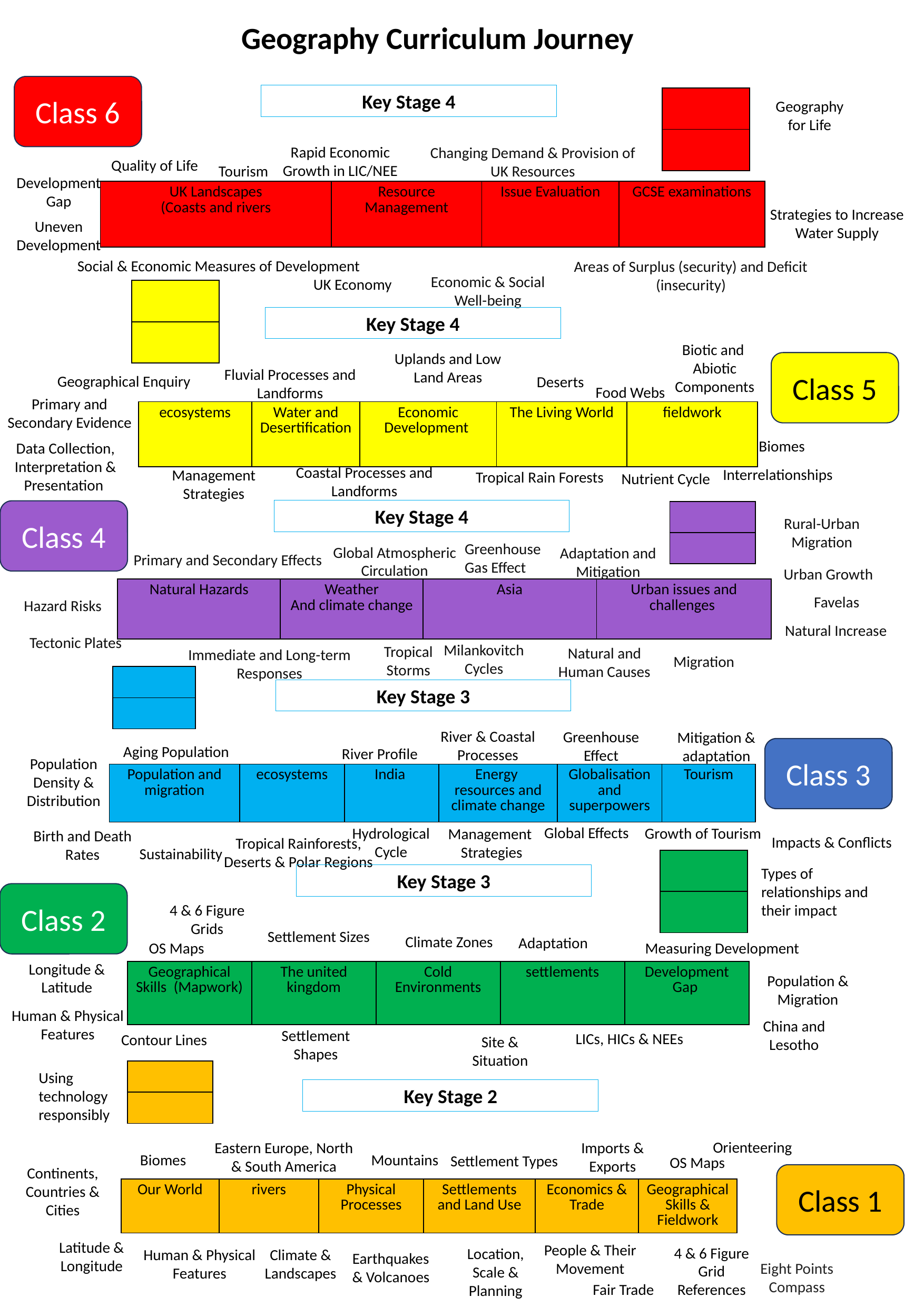

Geography Curriculum Journey
Class 6
Key Stage 4
|  |
| --- |
|  |
Geography for Life
Rapid Economic Growth in LIC/NEE
Changing Demand & Provision of UK Resources
Quality of Life
Tourism
Development Gap
| UK Landscapes (Coasts and rivers | Resource Management | Issue Evaluation | GCSE examinations |
| --- | --- | --- | --- |
Strategies to Increase Water Supply
Uneven Development
Social & Economic Measures of Development
Areas of Surplus (security) and Deficit (insecurity)
Economic & Social Well-being
UK Economy
|  |
| --- |
|  |
Key Stage 4
Biotic and
Abiotic Components
Uplands and Low Land Areas
Class 5
Fluvial Processes and Landforms
Geographical Enquiry
Deserts
Food Webs
Primary and Secondary Evidence
| ecosystems | Water and Desertification | Economic Development | The Living World | fieldwork |
| --- | --- | --- | --- | --- |
Biomes
Data Collection, Interpretation & Presentation
Coastal Processes and Landforms
Interrelationships
Management Strategies
Tropical Rain Forests
Nutrient Cycle
Key Stage 4
Class 4
|  |
| --- |
|  |
Rural-Urban Migration
Greenhouse Gas Effect
Global Atmospheric Circulation
Adaptation and Mitigation
Primary and Secondary Effects
Urban Growth
| Natural Hazards | Weather And climate change | Asia | Urban issues and challenges |
| --- | --- | --- | --- |
Favelas
Hazard Risks
Natural Increase
Tectonic Plates
Milankovitch Cycles
Tropical Storms
Natural and Human Causes
Immediate and Long-term Responses
Migration
|  |
| --- |
|  |
Key Stage 3
River & Coastal Processes
Greenhouse Effect
Mitigation & adaptation
Aging Population
Class 3
River Profile
Population Density & Distribution
| Population and migration | ecosystems | India | Energy resources and climate change | Globalisation and superpowers | Tourism |
| --- | --- | --- | --- | --- | --- |
Global Effects
Hydrological Cycle
Growth of Tourism
Management
Strategies
Birth and Death Rates
Impacts & Conflicts
Tropical Rainforests, Deserts & Polar Regions
Sustainability
|  |
| --- |
|  |
Types of relationships and their impact
Key Stage 3
Class 2
4 & 6 Figure Grids
Settlement Sizes
Climate Zones
Adaptation
OS Maps
Measuring Development
Longitude & Latitude
| Geographical Skills (Mapwork) | The united kingdom | Cold Environments | settlements | Development Gap |
| --- | --- | --- | --- | --- |
Population & Migration
Human & Physical Features
China and Lesotho
Settlement Shapes
LICs, HICs & NEEs
Contour Lines
Site & Situation
|  |
| --- |
|  |
Using technology responsibly
Key Stage 2
Orienteering
Eastern Europe, North & South America
Imports & Exports
Biomes
Mountains
Settlement Types
OS Maps
Continents, Countries & Cities
Class 1
| Our World | rivers | Physical Processes | Settlements and Land Use | Economics & Trade | Geographical Skills & Fieldwork |
| --- | --- | --- | --- | --- | --- |
Latitude & Longitude
People & Their Movement
4 & 6 Figure Grid References
Location, Scale & Planning
Human & Physical Features
Climate & Landscapes
Earthquakes & Volcanoes
Eight Points Compass
Fair Trade